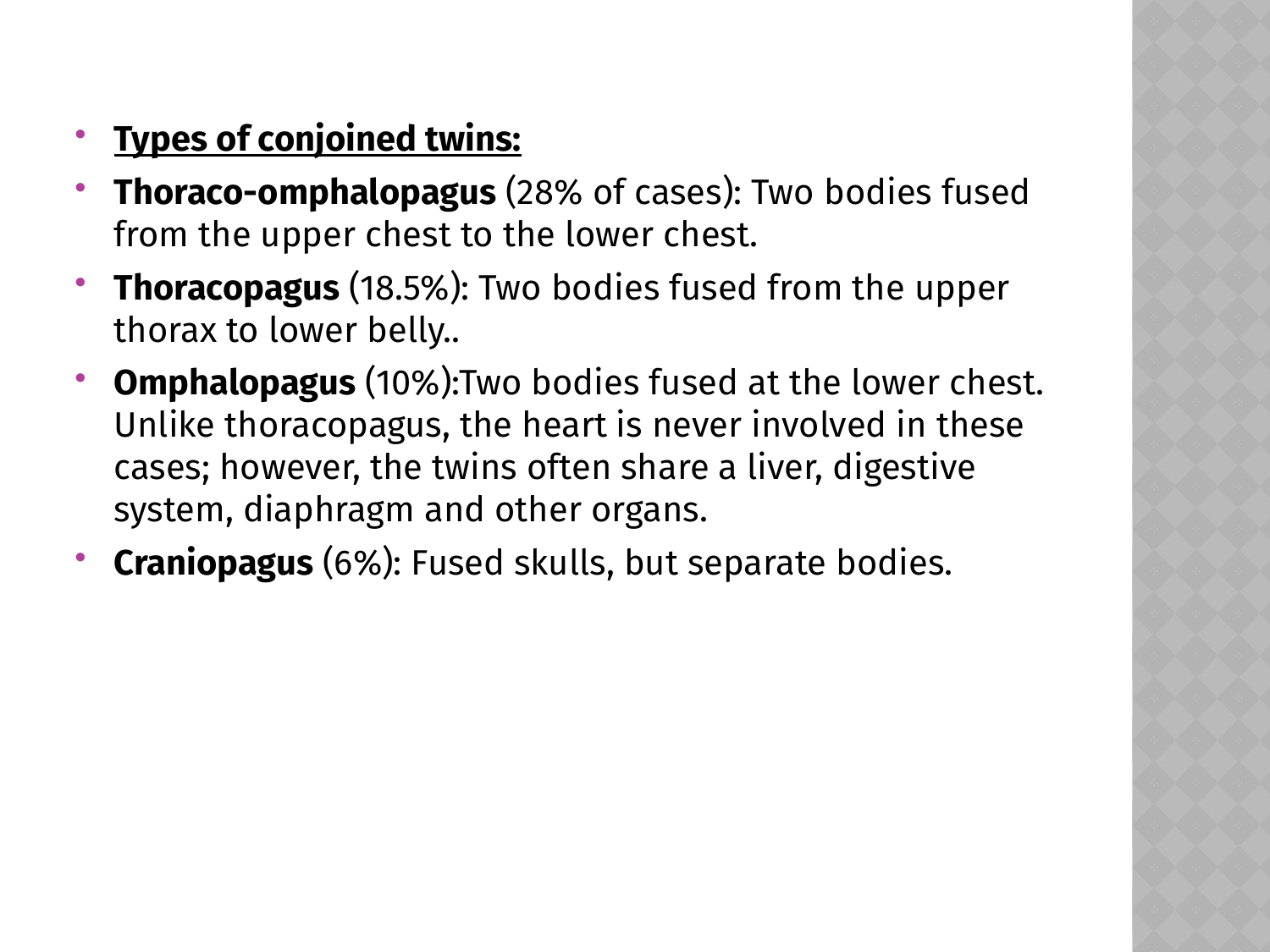

Types of conjoined twins:
Thoraco-omphalopagus (28% of cases): Two bodies fused from the upper chest to the lower chest.
Thoracopagus (18.5%): Two bodies fused from the upper thorax to lower belly..
Omphalopagus (10%):Two bodies fused at the lower chest. Unlike thoracopagus, the heart is never involved in these cases; however, the twins often share a liver, digestive system, diaphragm and other organs.
Craniopagus (6%): Fused skulls, but separate bodies.